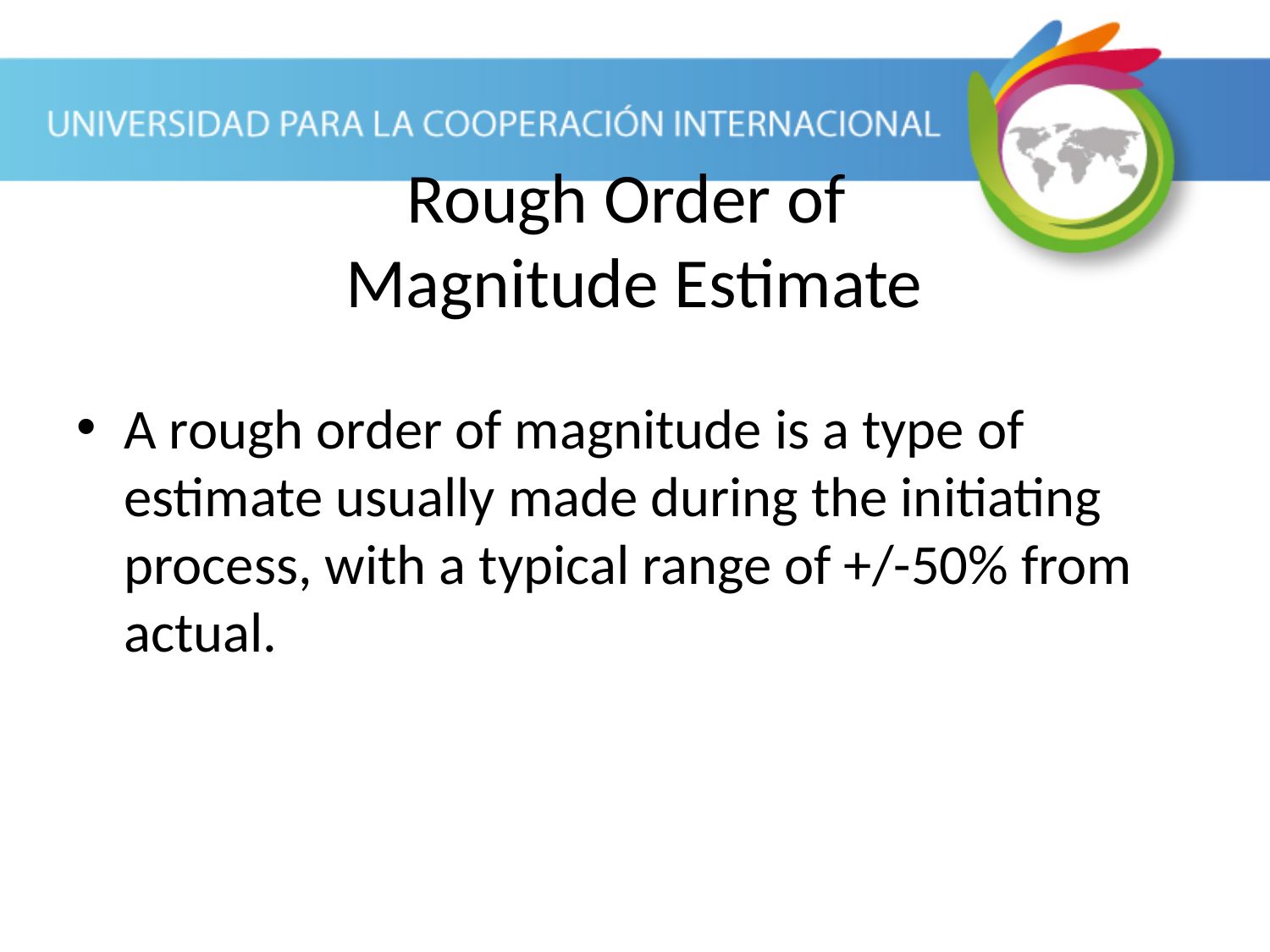

Rough Order of
Magnitude Estimate
A rough order of magnitude is a type of estimate usually made during the initiating process, with a typical range of +/-50% from actual.